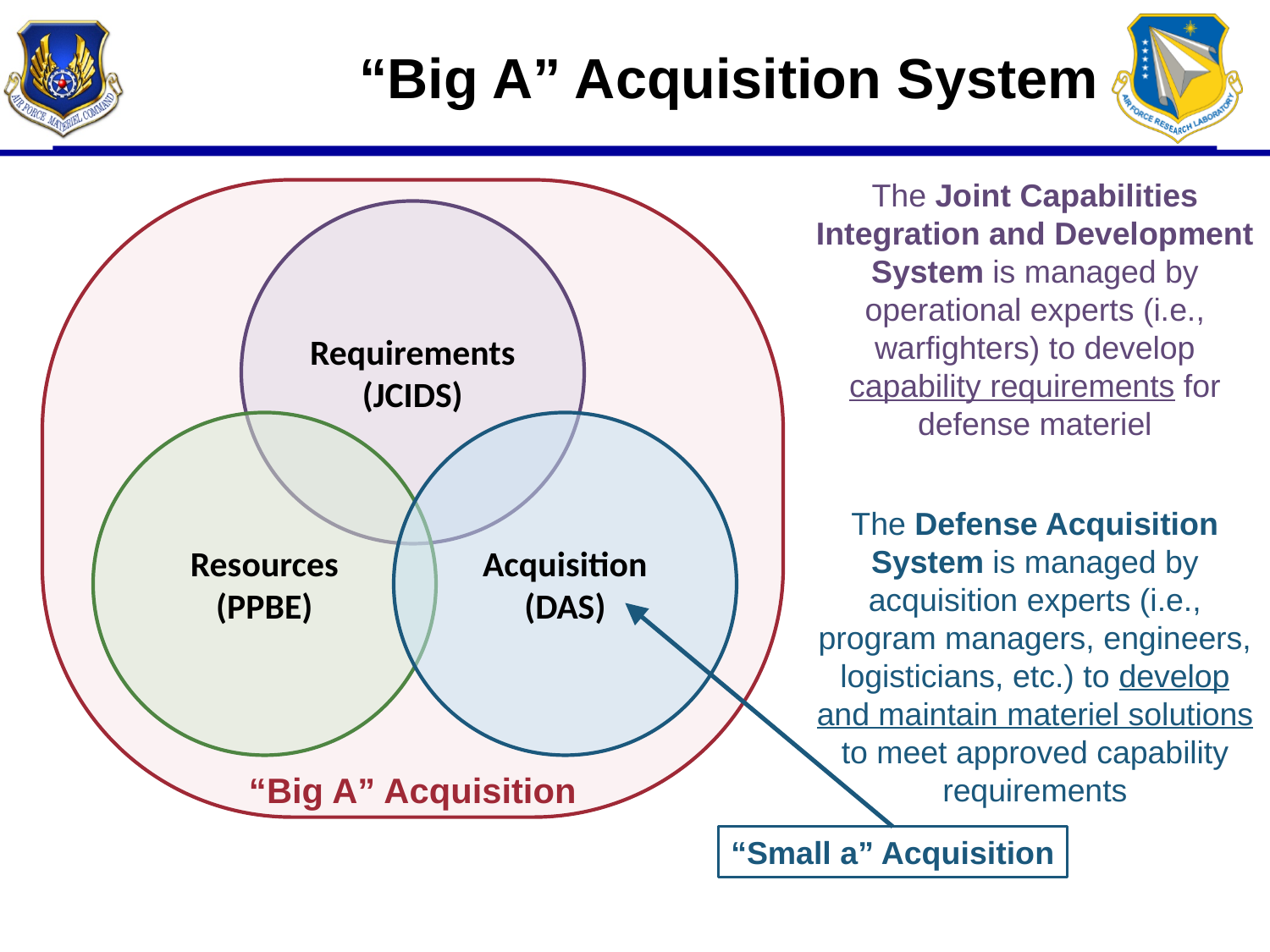

# “Big A” Acquisition System
The Joint Capabilities Integration and Development System is managed by operational experts (i.e., warfighters) to develop capability requirements for defense materiel

Requirements
(JCIDS)
Resources
(PPBE)
Acquisition
(DAS)
The Defense Acquisition System is managed by acquisition experts (i.e., program managers, engineers, logisticians, etc.) to develop and maintain materiel solutions to meet approved capability requirements
“Big A” Acquisition
“Small a” Acquisition